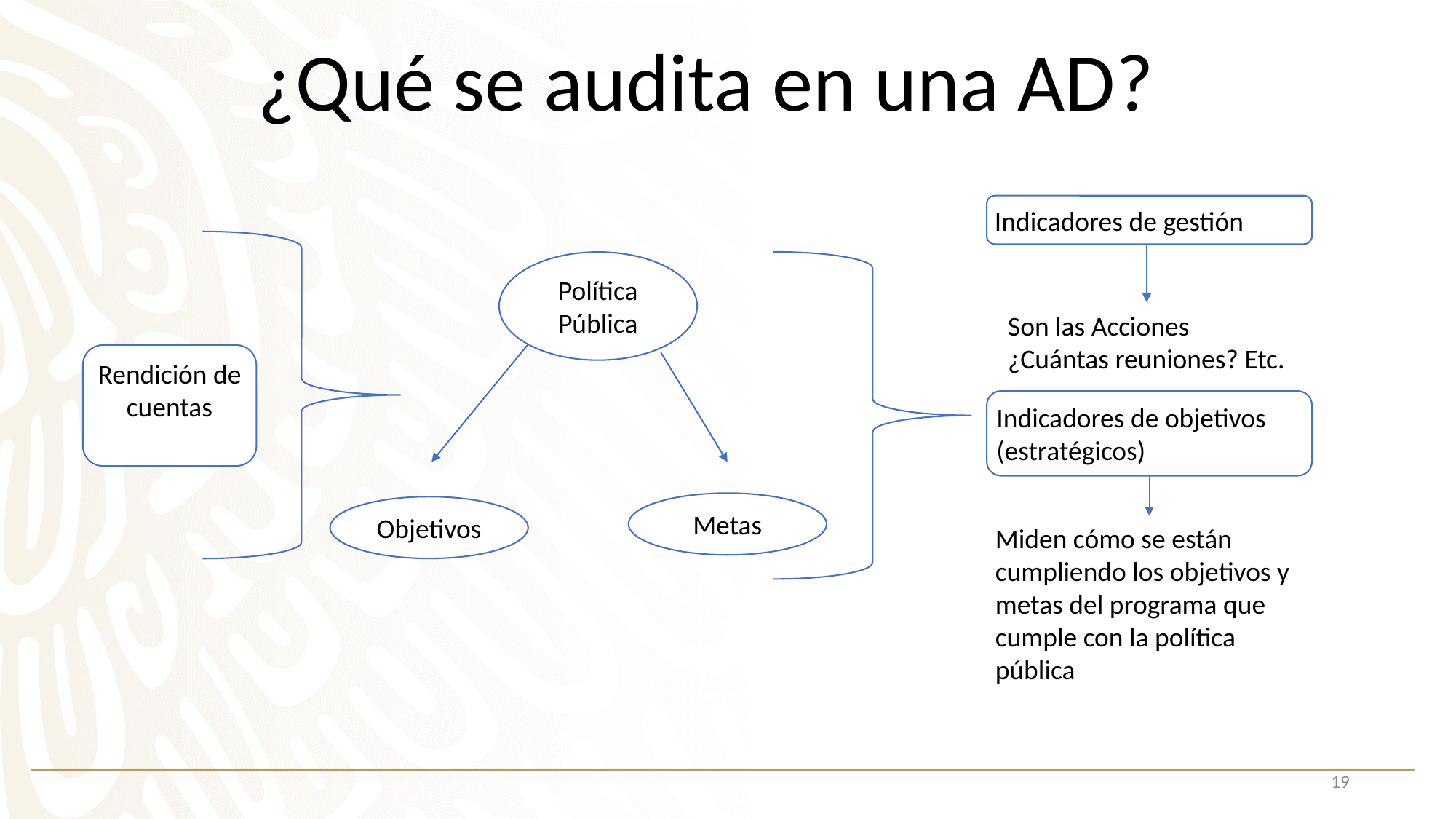

¿Qué se audita en una AD?
Indicadores de gestión

Política Pública

Son las Acciones
¿Cuántas reuniones? Etc.
Rendición de cuentas

Indicadores de objetivos (estratégicos)
Metas
Objetivos
Miden cómo se están cumpliendo los objetivos y metas del programa que cumple con la política pública
19